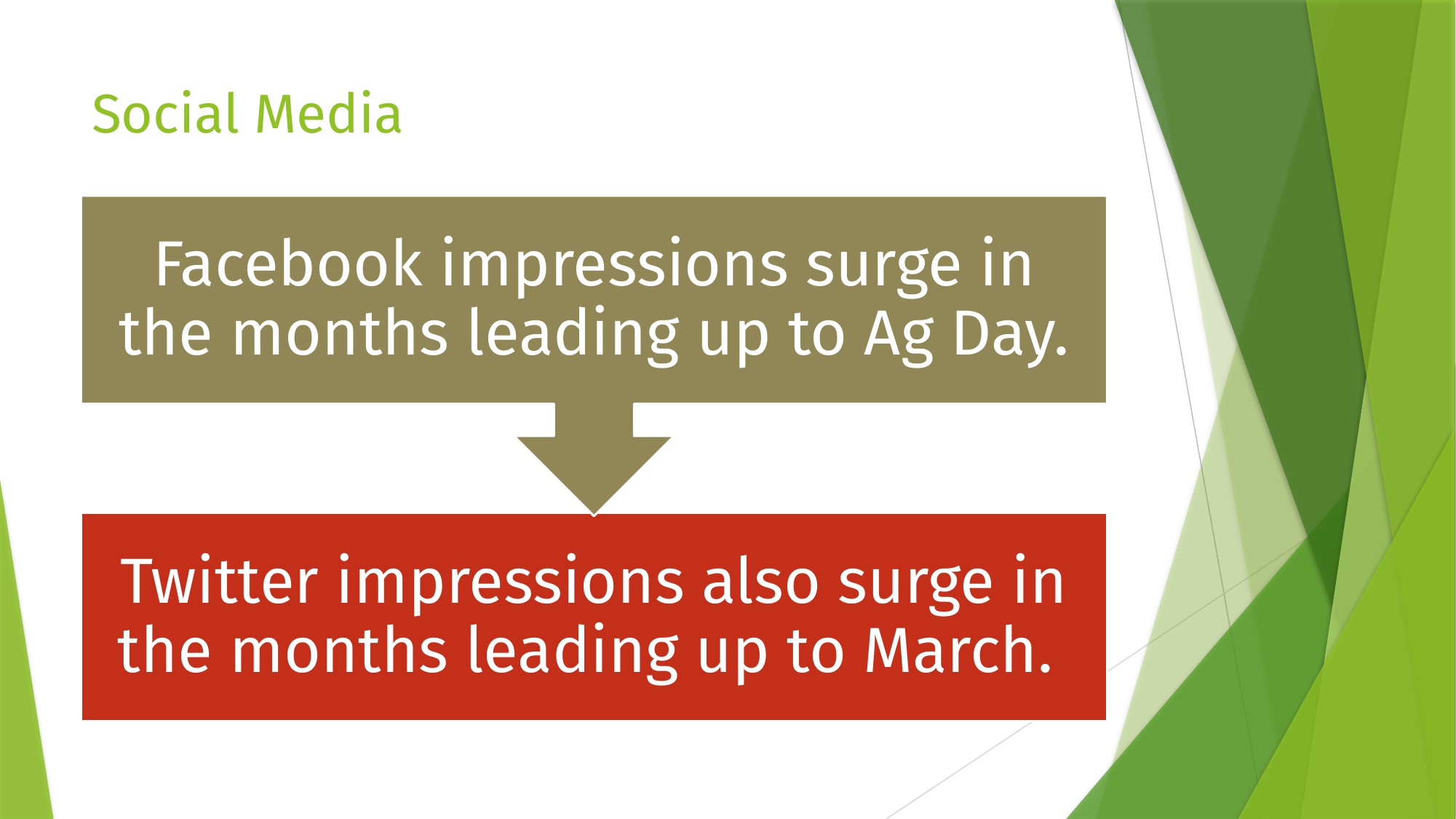

# Social Media
Twitter impressions also surge in the months leading up to March.
Facebook impressions surge in the months leading up to Ag Day.